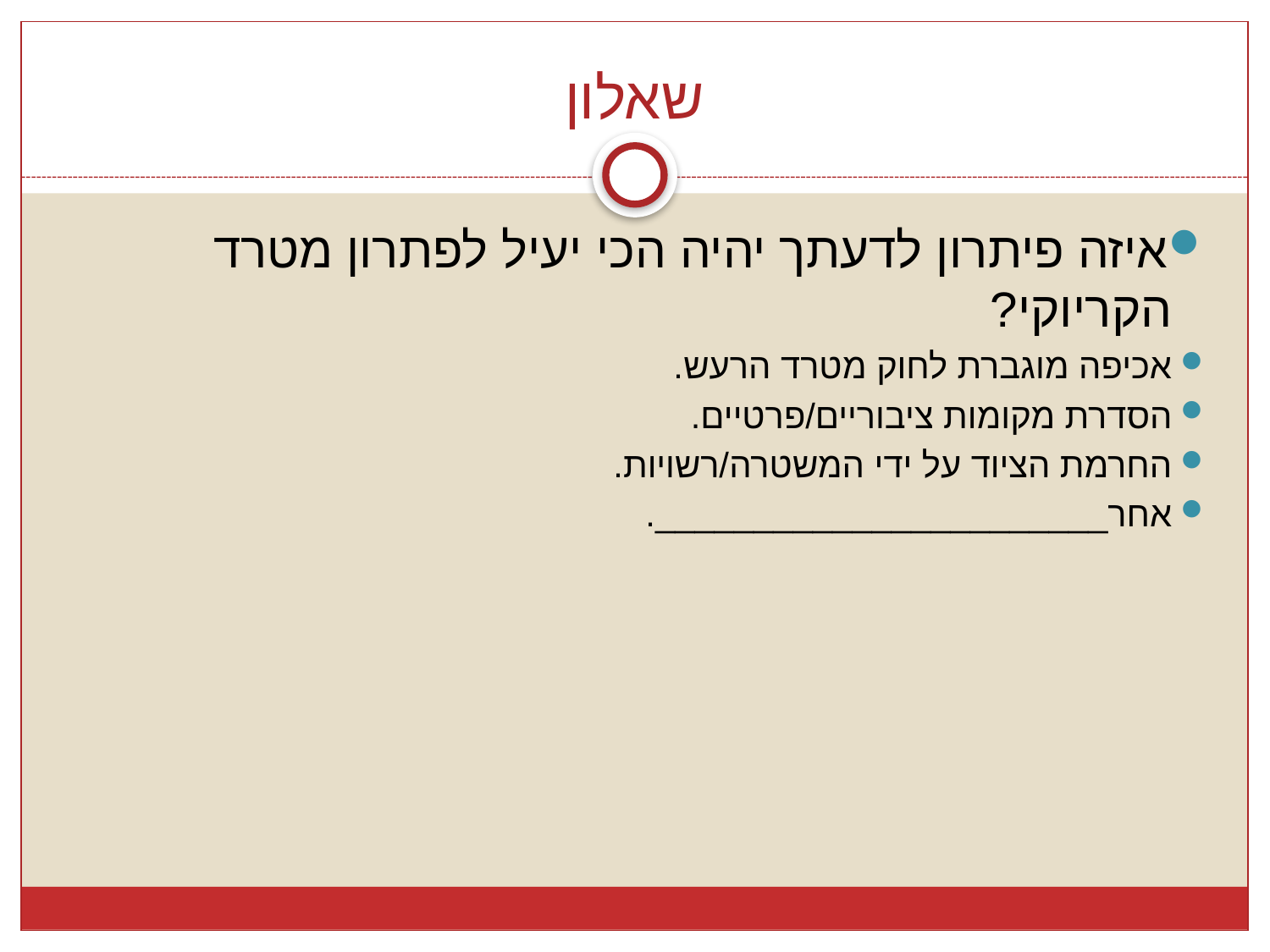

# שאלון
איזה פיתרון לדעתך יהיה הכי יעיל לפתרון מטרד הקריוקי?
אכיפה מוגברת לחוק מטרד הרעש.
הסדרת מקומות ציבוריים/פרטיים.
החרמת הציוד על ידי המשטרה/רשויות.
אחר_______________________.